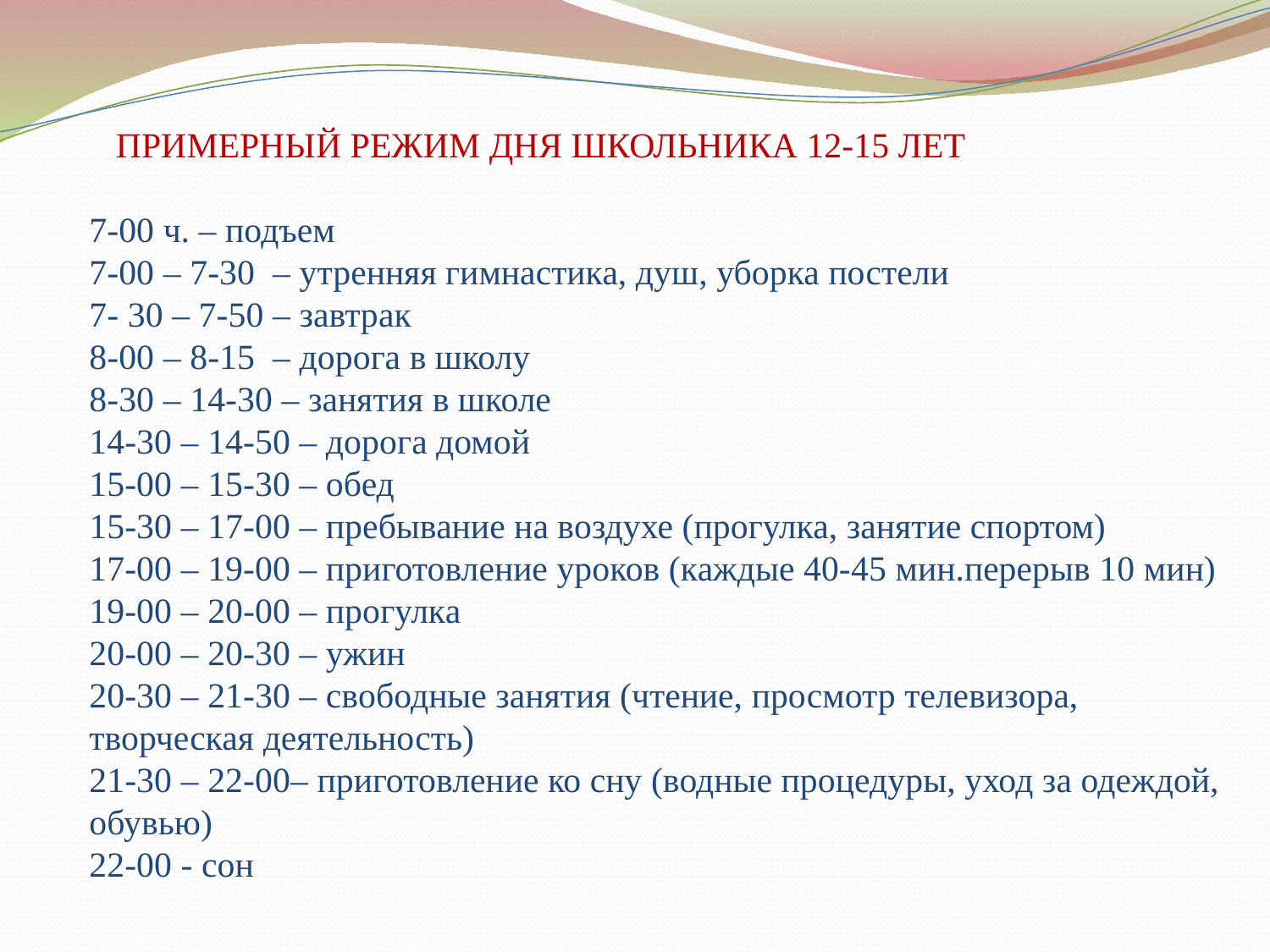

# ПРИМЕРНЫЙ РЕЖИМ ДНЯ ШКОЛЬНИКА 12-15 ЛЕТ 7-00 ч. – подъем 7-00 – 7-30  – утренняя гимнастика, душ, уборка постели 7- 30 – 7-50 – завтрак 8-00 – 8-15  – дорога в школу 8-30 – 14-30 – занятия в школе                                                                            14-30 – 14-50 – дорога домой 15-00 – 15-30 – обед 15-30 – 17-00 – пребывание на воздухе (прогулка, занятие спортом) 17-00 – 19-00 – приготовление уроков (каждые 40-45 мин.перерыв 10 мин) 19-00 – 20-00 – прогулка 20-00 – 20-30 – ужин 20-30 – 21-30 – свободные занятия (чтение, просмотр телевизора, творческая деятельность) 21-30 – 22-00– приготовление ко сну (водные процедуры, уход за одеждой, обувью) 22-00 - сон